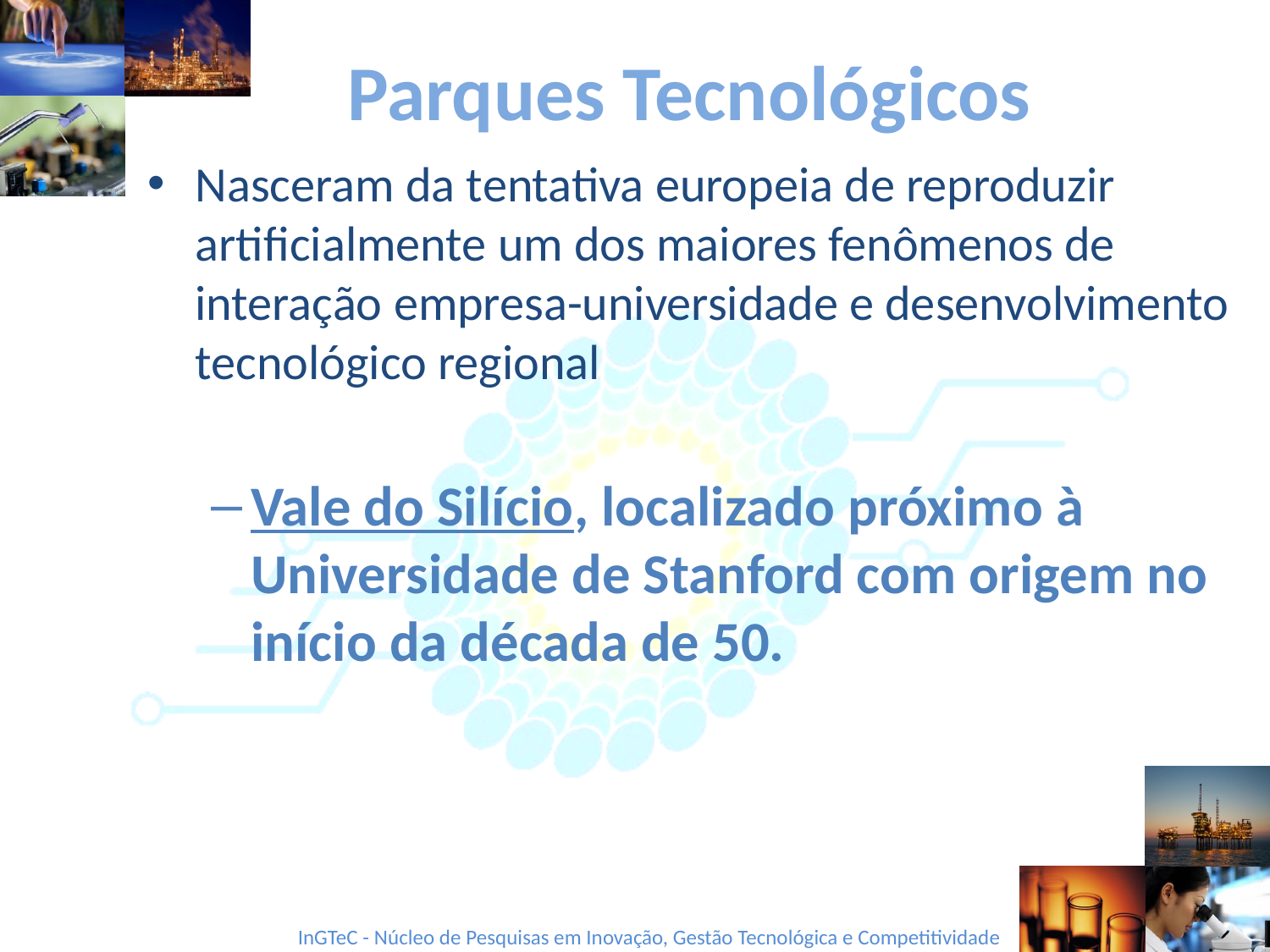

# Parques Tecnológicos
Nasceram da tentativa europeia de reproduzir artificialmente um dos maiores fenômenos de interação empresa-universidade e desenvolvimento tecnológico regional

Vale do Silício, localizado próximo à Universidade de Stanford com origem no início da década de 50.